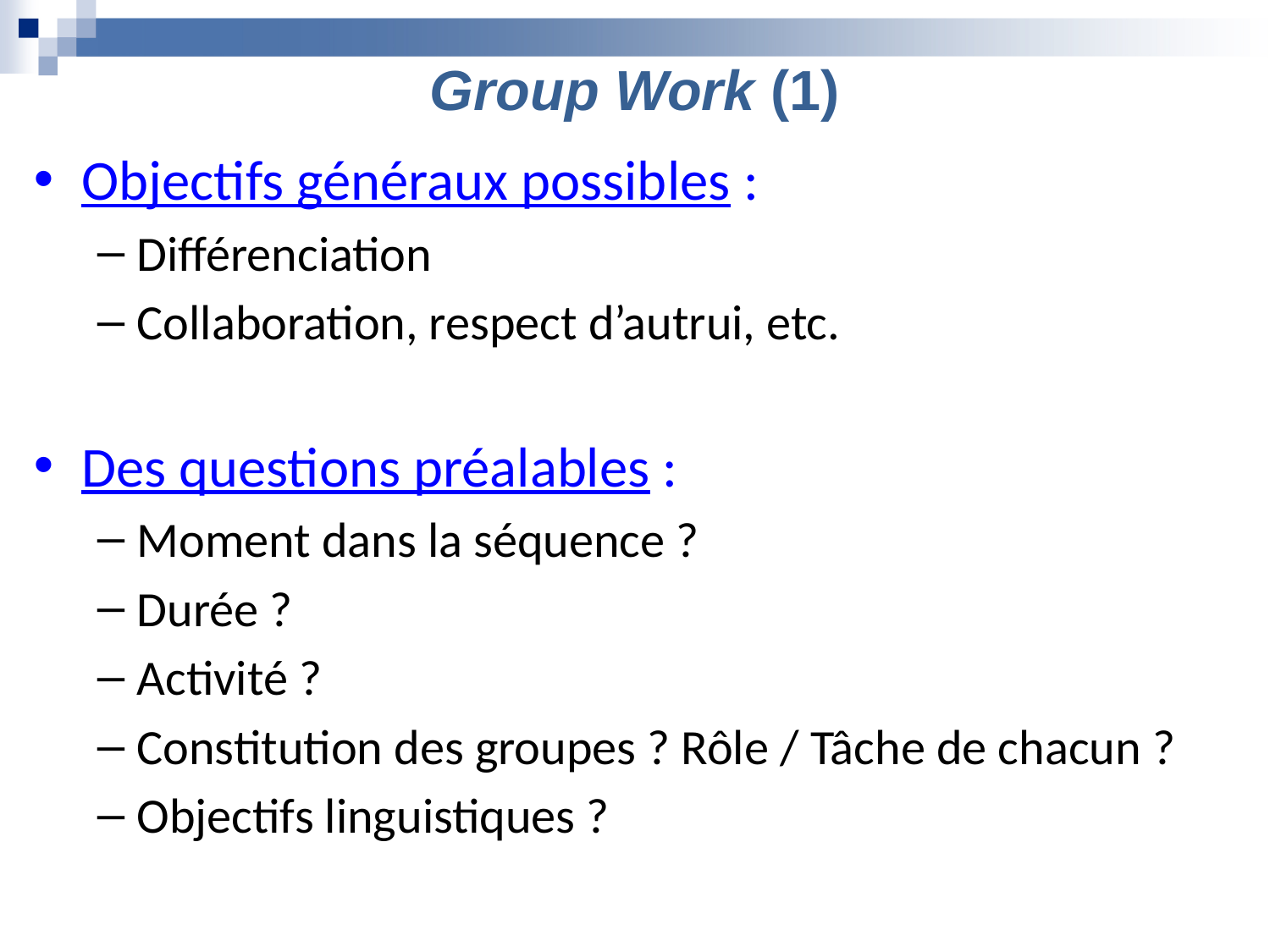

# Group Work (1)
Objectifs généraux possibles :
Différenciation
Collaboration, respect d’autrui, etc.

Des questions préalables :
Moment dans la séquence ?
Durée ?
Activité ?
Constitution des groupes ? Rôle / Tâche de chacun ?
Objectifs linguistiques ?